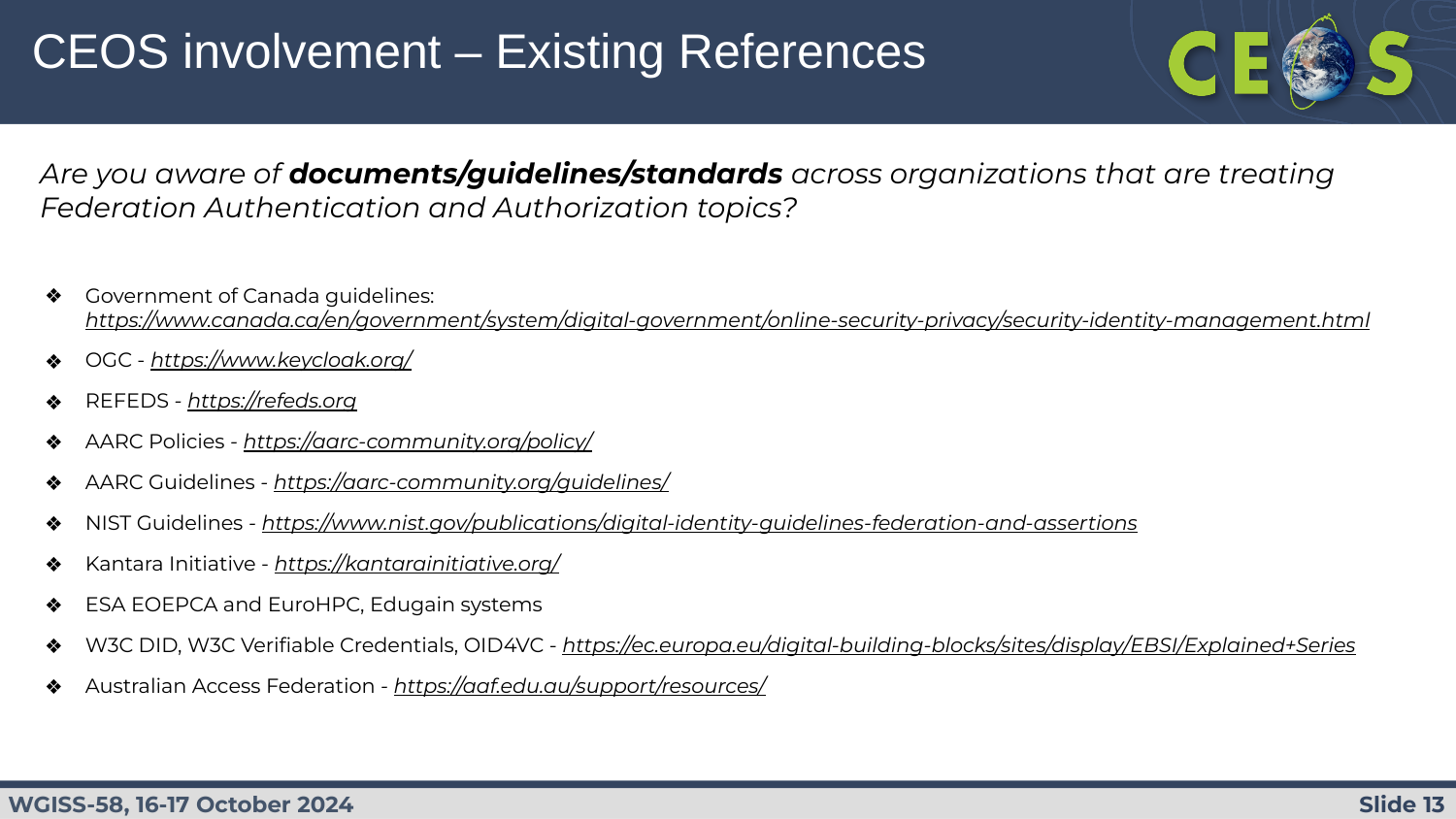

# CEOS involvement – Existing References
Are you aware of documents/guidelines/standards across organizations that are treating Federation Authentication and Authorization topics?

Government of Canada guidelines: https://www.canada.ca/en/government/system/digital-government/online-security-privacy/security-identity-management.html
OGC - https://www.keycloak.org/
REFEDS - https://refeds.org
AARC Policies - https://aarc-community.org/policy/
AARC Guidelines - https://aarc-community.org/guidelines/
NIST Guidelines - https://www.nist.gov/publications/digital-identity-guidelines-federation-and-assertions
Kantara Initiative - https://kantarainitiative.org/
ESA EOEPCA and EuroHPC, Edugain systems
W3C DID, W3C Verifiable Credentials, OID4VC - https://ec.europa.eu/digital-building-blocks/sites/display/EBSI/Explained+Series
Australian Access Federation - https://aaf.edu.au/support/resources/